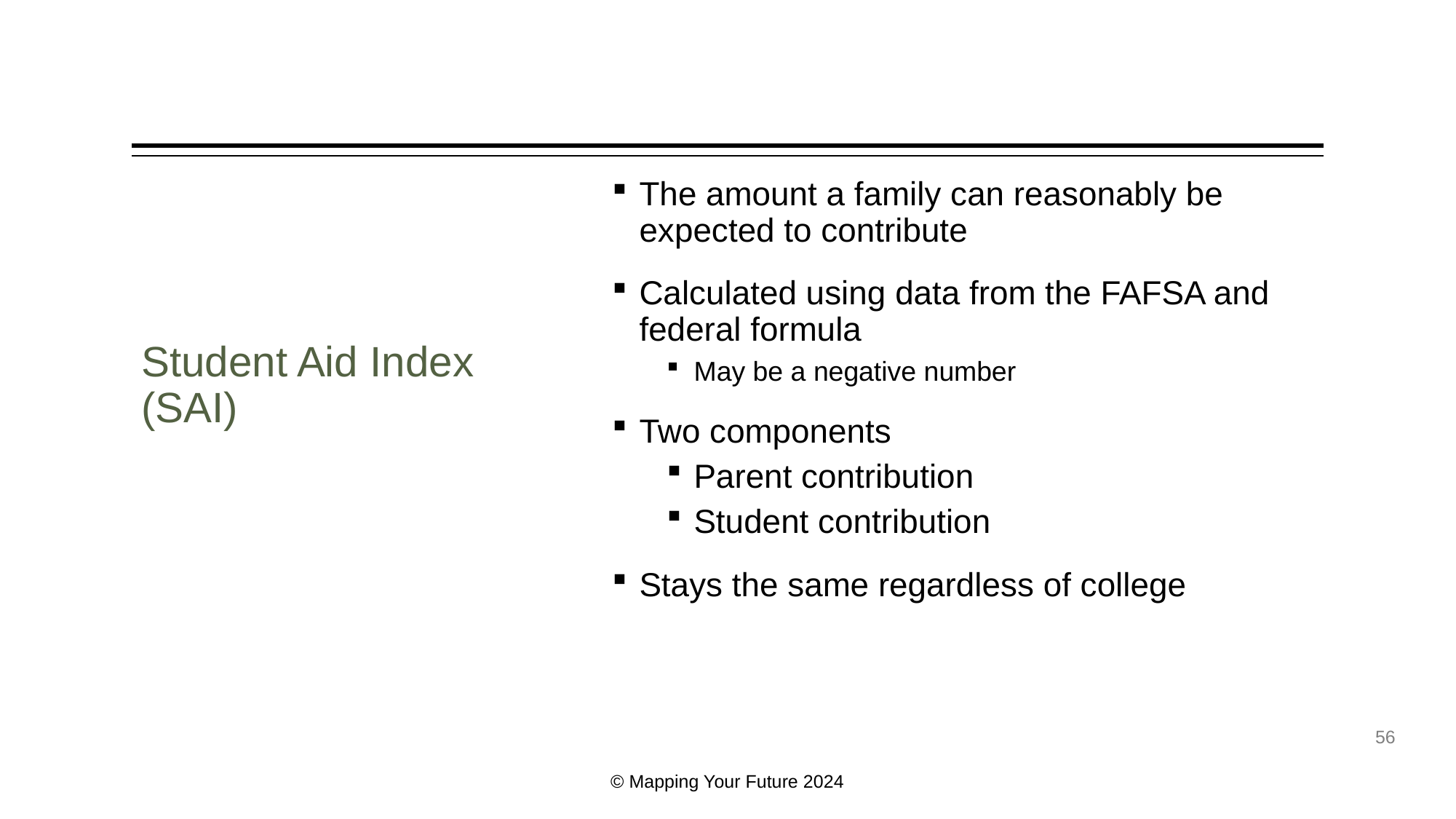

# Student Aid Index (SAI)
The amount a family can reasonably be expected to contribute
Calculated using data from the FAFSA and federal formula
May be a negative number
Two components
Parent contribution
Student contribution
Stays the same regardless of college
56

© Mapping Your Future 2024